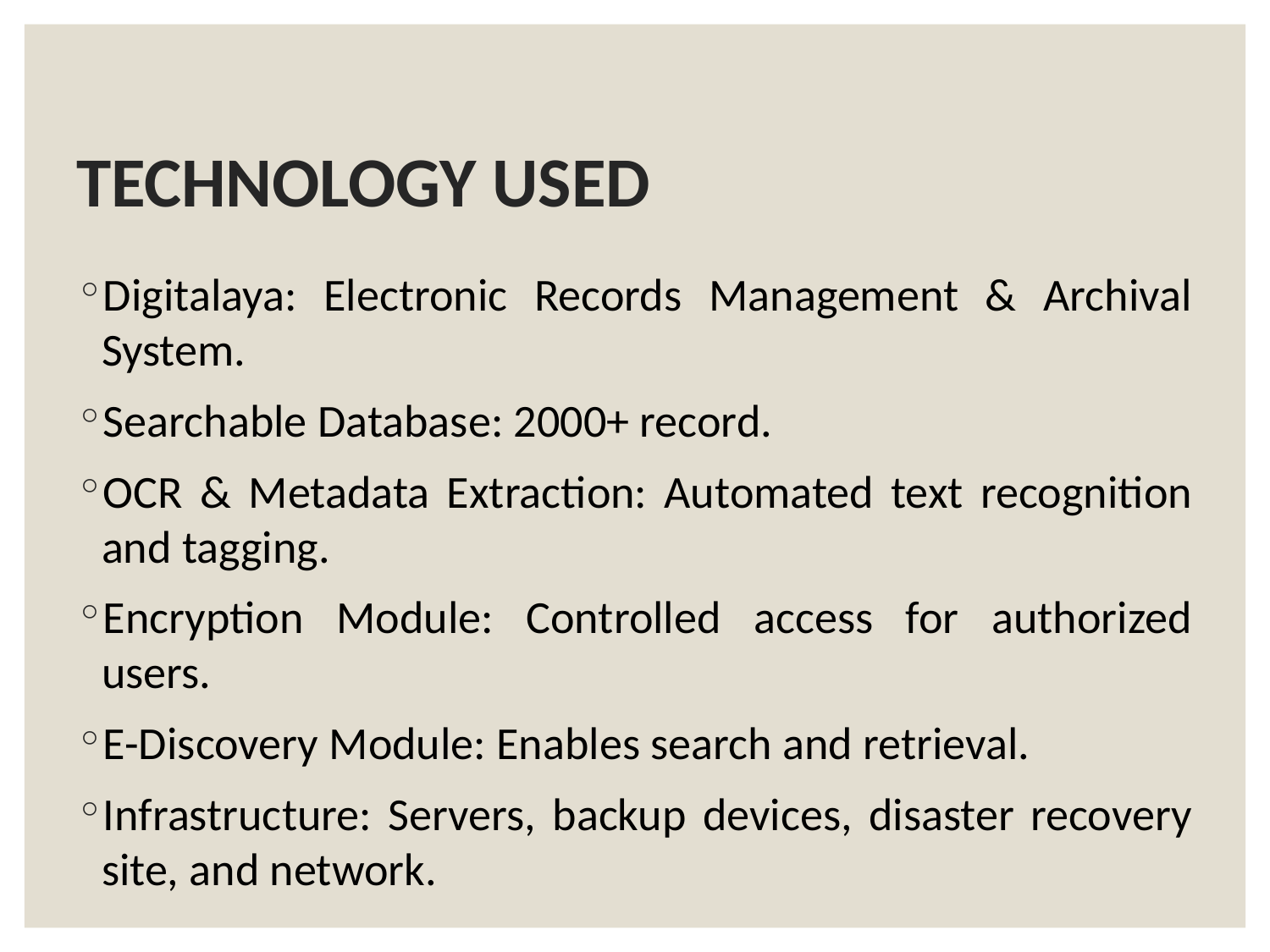

# TECHNOLOGY USED
Digitalaya: Electronic Records Management & Archival System.
Searchable Database: 2000+ record.
OCR & Metadata Extraction: Automated text recognition and tagging.
Encryption Module: Controlled access for authorized users.
E-Discovery Module: Enables search and retrieval.
Infrastructure: Servers, backup devices, disaster recovery site, and network.